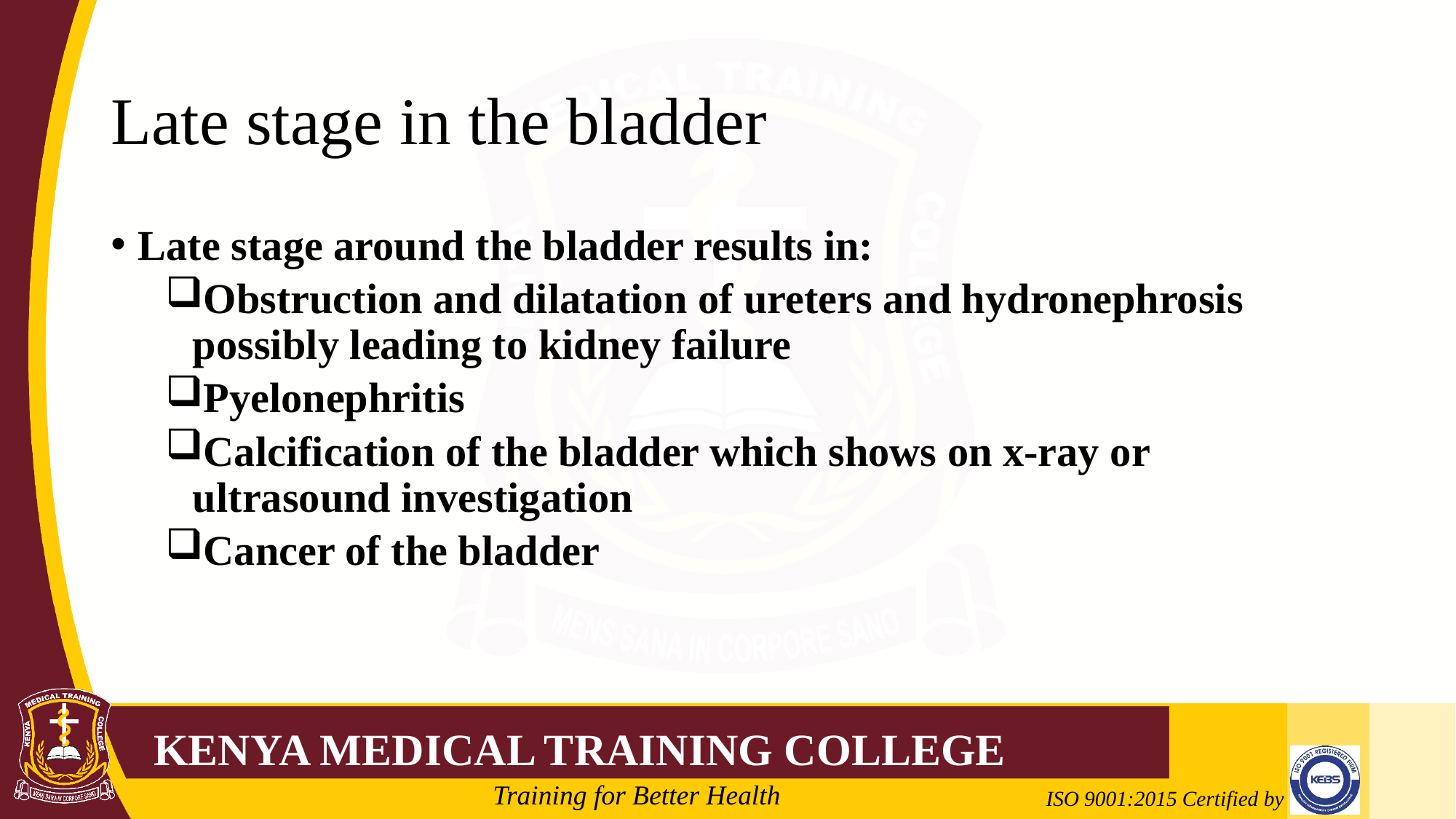

# Late stage in the bladder
Late stage around the bladder results in:
Obstruction and dilatation of ureters and hydronephrosis possibly leading to kidney failure
Pyelonephritis
Calcification of the bladder which shows on x-ray or ultrasound investigation
Cancer of the bladder